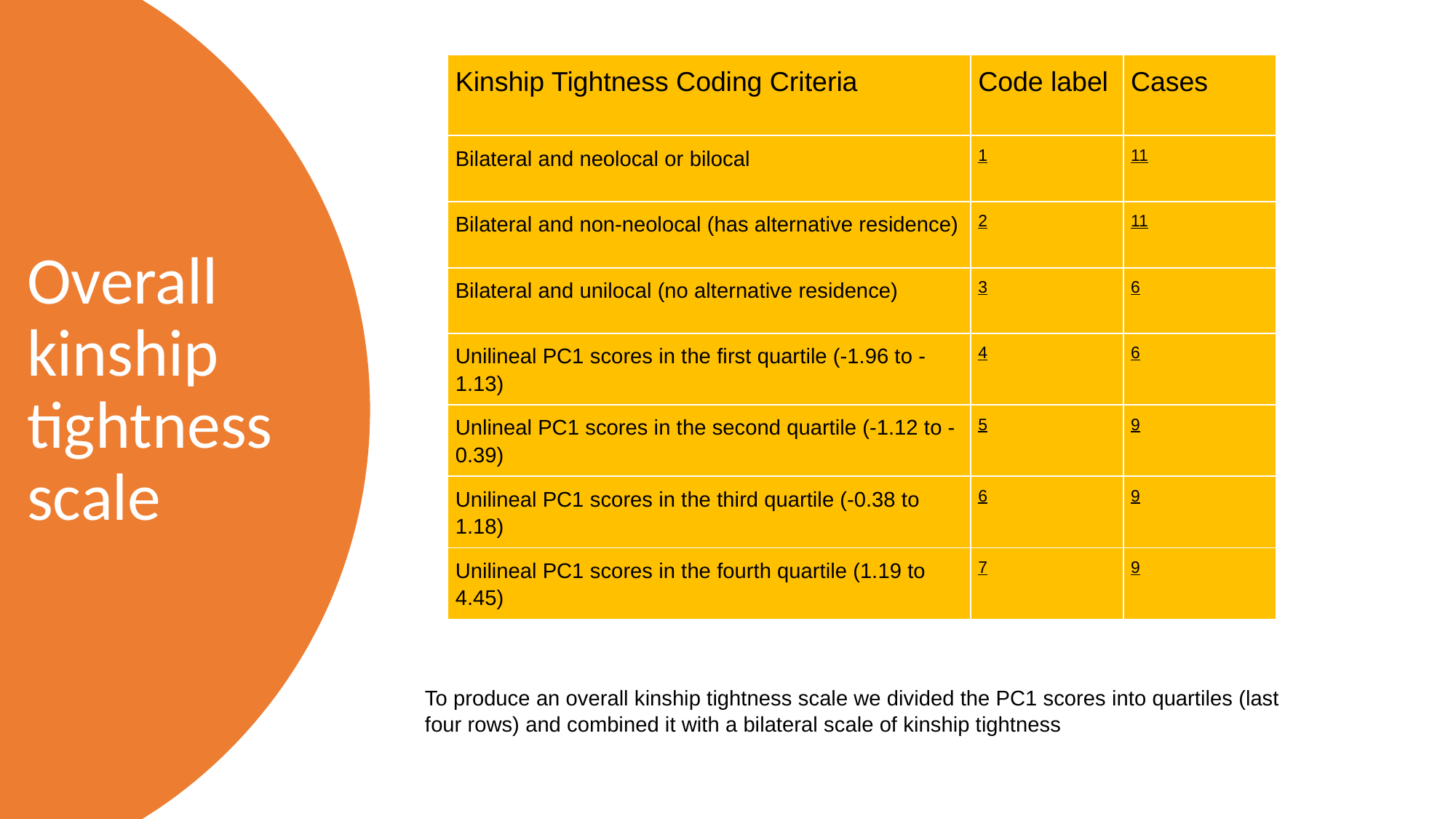

| Kinship Tightness Coding Criteria | Code label | Cases |
| --- | --- | --- |
| Bilateral and neolocal or bilocal | 1 | 11 |
| Bilateral and non-neolocal (has alternative residence) | 2 | 11 |
| Bilateral and unilocal (no alternative residence) | 3 | 6 |
| Unilineal PC1 scores in the first quartile (-1.96 to -1.13) | 4 | 6 |
| Unlineal PC1 scores in the second quartile (-1.12 to -0.39) | 5 | 9 |
| Unilineal PC1 scores in the third quartile (-0.38 to 1.18) | 6 | 9 |
| Unilineal PC1 scores in the fourth quartile (1.19 to 4.45) | 7 | 9 |
# Overall kinship tightness scale
To produce an overall kinship tightness scale we divided the PC1 scores into quartiles (last four rows) and combined it with a bilateral scale of kinship tightness